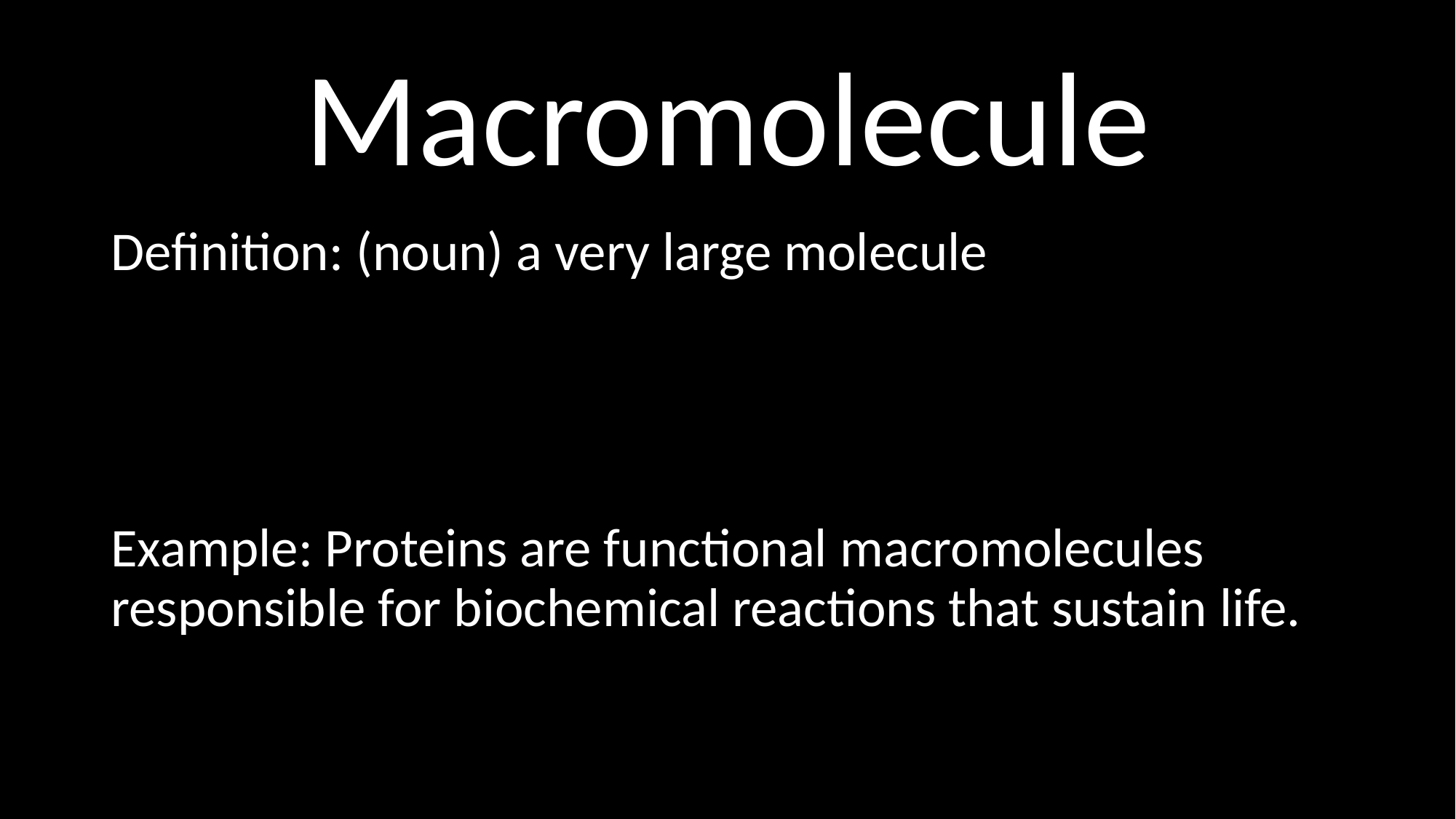

# Macromolecule
Definition: (noun) a very large molecule

Example: Proteins are functional macromolecules responsible for biochemical reactions that sustain life.